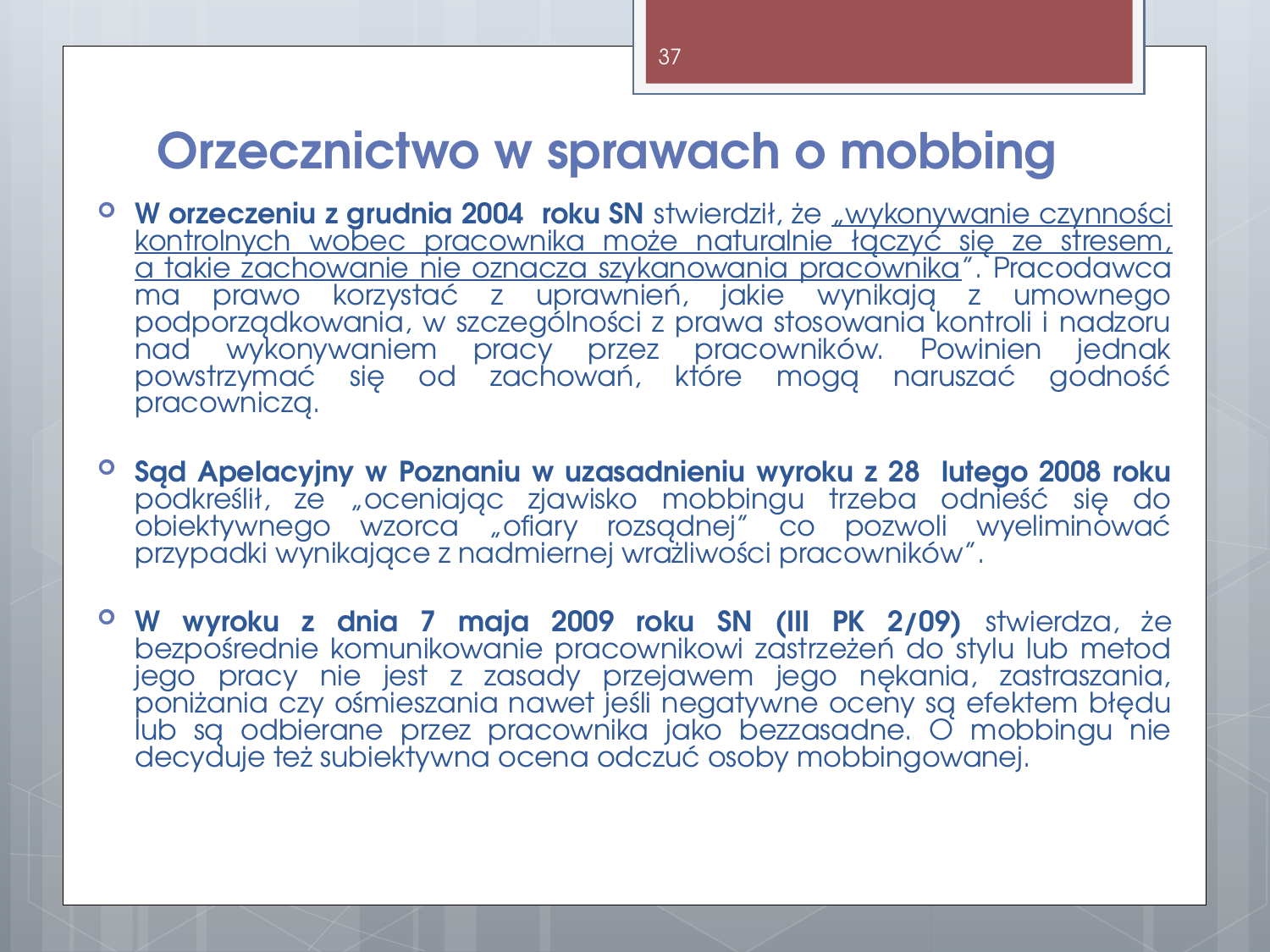

37
Orzecznictwo w sprawach o mobbing
W orzeczeniu z grudnia 2004  roku SN stwierdził, że „wykonywanie czynności kontrolnych wobec pracownika może naturalnie łączyć się ze stresem,
a takie zachowanie nie oznacza szykanowania pracownika”. Pracodawca ma prawo korzystać z uprawnień, jakie wynikają z umownego podporządkowania, w szczególności z prawa stosowania kontroli i nadzoru nad wykonywaniem pracy przez pracowników. Powinien jednak powstrzymać się od zachowań, które mogą naruszać godność pracowniczą.

Sąd Apelacyjny w Poznaniu w uzasadnieniu wyroku z 28  lutego 2008 roku podkreślił, ze „oceniając zjawisko mobbingu trzeba odnieść się do obiektywnego wzorca „ofiary rozsądnej” co pozwoli wyeliminować przypadki wynikające z nadmiernej wrażliwości pracowników”.

W wyroku z dnia 7 maja 2009 roku SN (III PK 2/09) stwierdza, że bezpośrednie komunikowanie pracownikowi zastrzeżeń do stylu lub metod jego pracy nie jest z zasady przejawem jego nękania, zastraszania, poniżania czy ośmieszania nawet jeśli negatywne oceny są efektem błędu lub są odbierane przez pracownika jako bezzasadne. O mobbingu nie decyduje też subiektywna ocena odczuć osoby mobbingowanej.